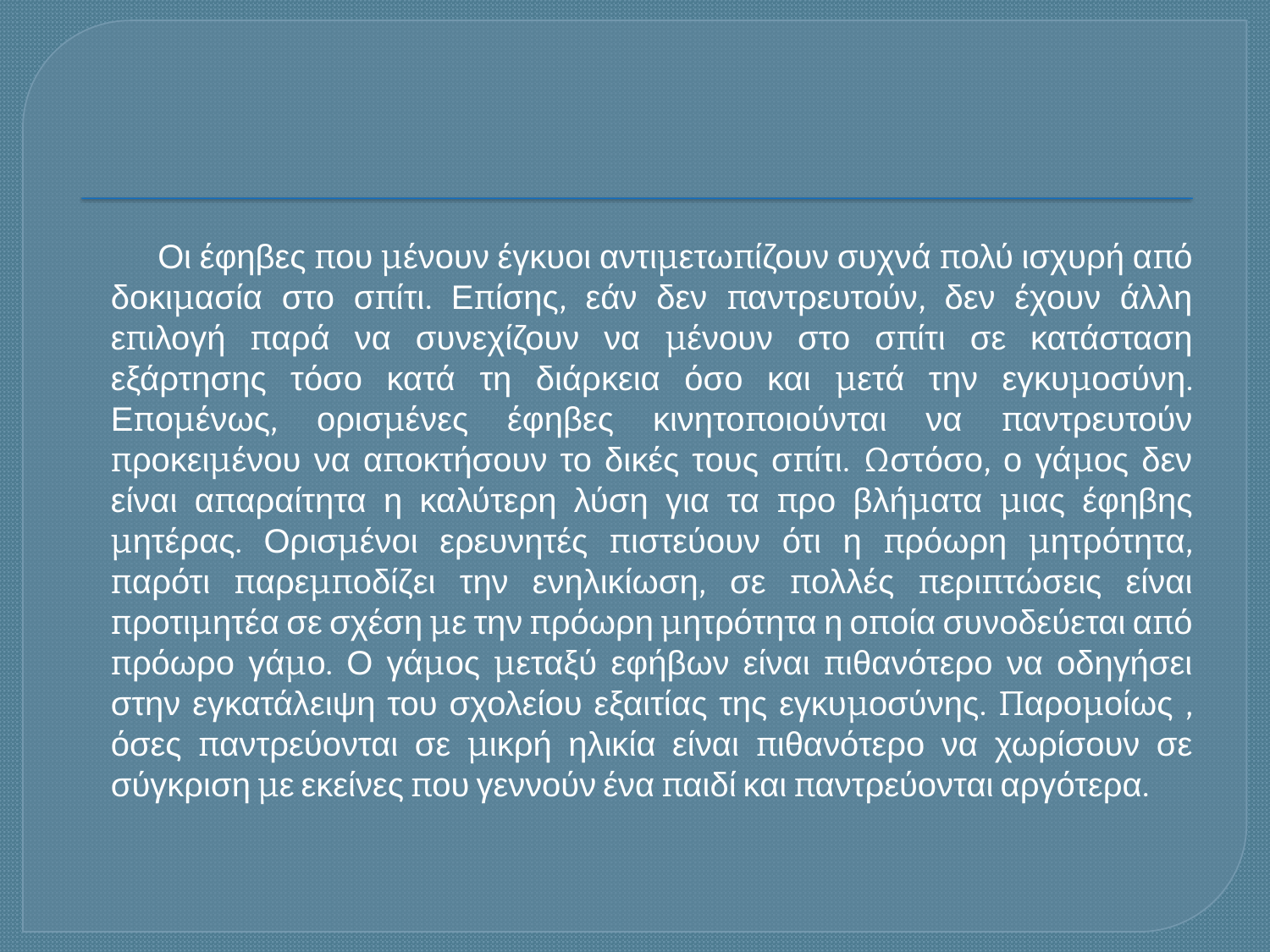

#
          Οι έφηβες που μένουν έγκυοι αντιμετωπίζουν συχνά πολύ ισχυρή από δοκιμασία στο σπίτι. Επίσης, εάν δεν παντρευτούν, δεν έχουν άλλη επιλογή παρά να συνεχίζουν να μένουν στο σπίτι σε κατάσταση εξάρτησης τόσο κατά τη διάρκεια όσο και μετά την εγκυμοσύνη. Επομένως, ορισμένες έφηβες κινητοποιούνται να παντρευτούν προκειμένου να αποκτήσουν το δικές τους σπίτι. Ωστόσο, ο γάμος δεν είναι απαραίτητα η καλύτερη λύση για τα προ βλήματα μιας έφηβης μητέρας. Ορισμένοι ερευνητές πιστεύουν ότι η πρόωρη μητρότητα, παρότι παρεμποδίζει την ενηλικίωση, σε πολλές περιπτώσεις είναι προτιμητέα σε σχέση με την πρόωρη μητρότητα η οποία συνοδεύεται από πρόωρο γάμο. Ο γάμος μεταξύ εφήβων είναι πιθανότερο να οδηγήσει στην εγκατάλειψη του σχολείου εξαιτίας της εγκυμοσύνης. Παρομοίως , όσες παντρεύονται σε μικρή ηλικία είναι πιθανότερο να χωρίσουν σε σύγκριση με εκείνες που γεννούν ένα παιδί και παντρεύονται αργότερα.